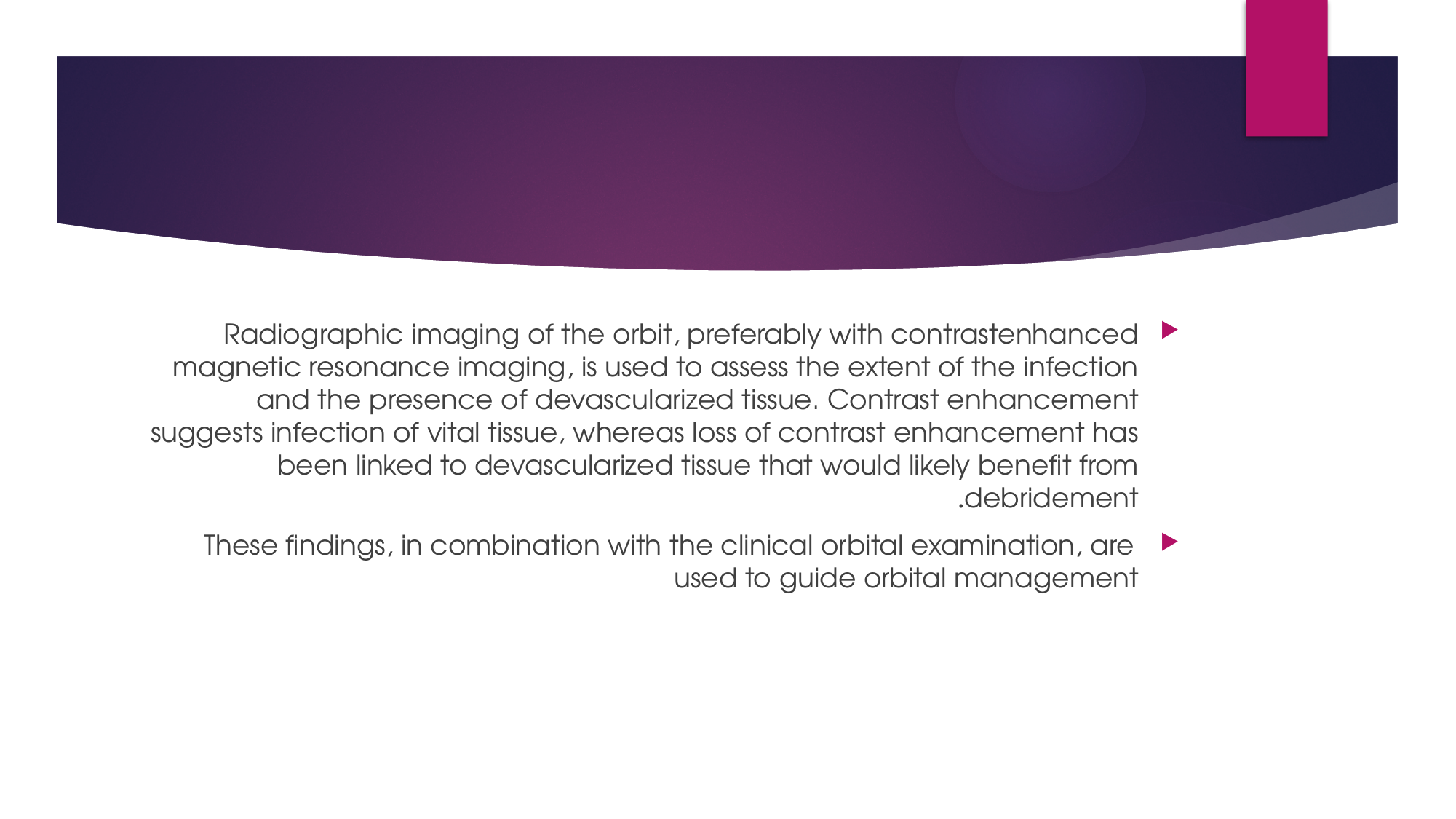

#
Radiographic imaging of the orbit, preferably with contrastenhanced magnetic resonance imaging, is used to assess the extent of the infection and the presence of devascularized tissue. Contrast enhancement suggests infection of vital tissue, whereas loss of contrast enhancement has been linked to devascularized tissue that would likely benefit from debridement.
 These findings, in combination with the clinical orbital examination, are used to guide orbital management